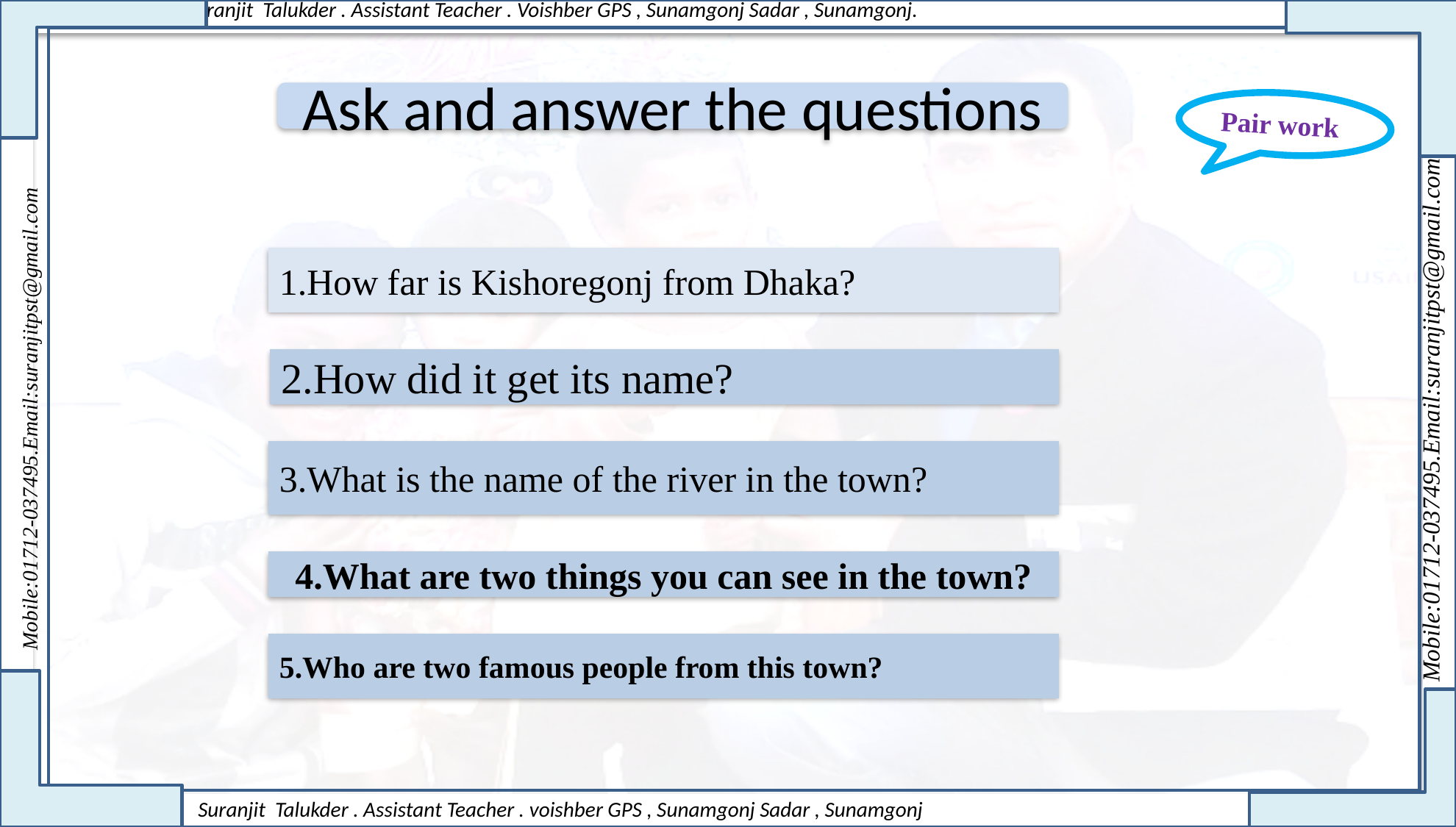

Ask and answer the questions
Pair work
1.How far is Kishoregonj from Dhaka?
2.How did it get its name?
3.What is the name of the river in the town?
4.What are two things you can see in the town?
5.Who are two famous people from this town?